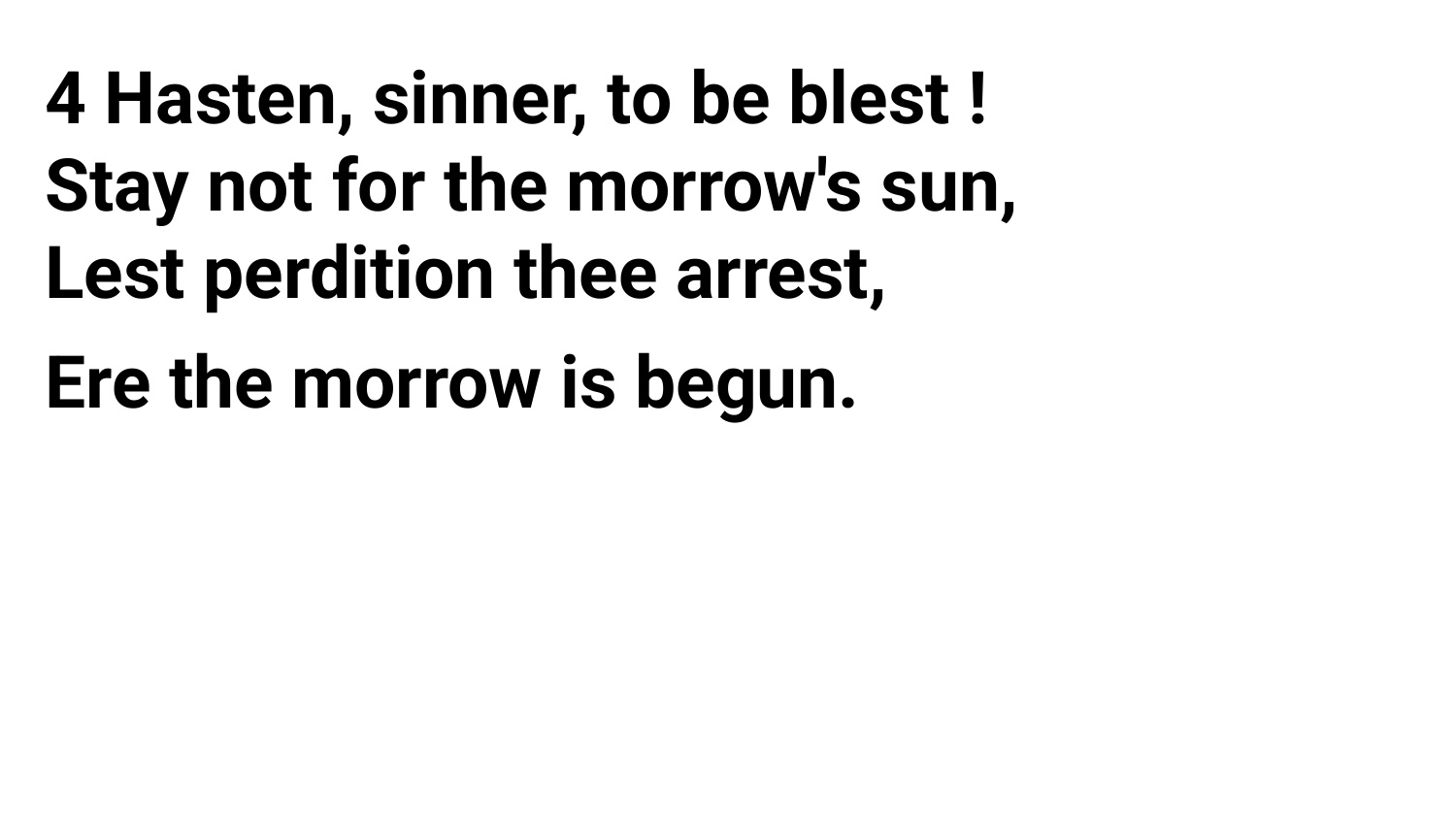

4 Hasten, sinner, to be blest !
Stay not for the morrow's sun,
Lest perdition thee arrest,
Ere the morrow is begun.